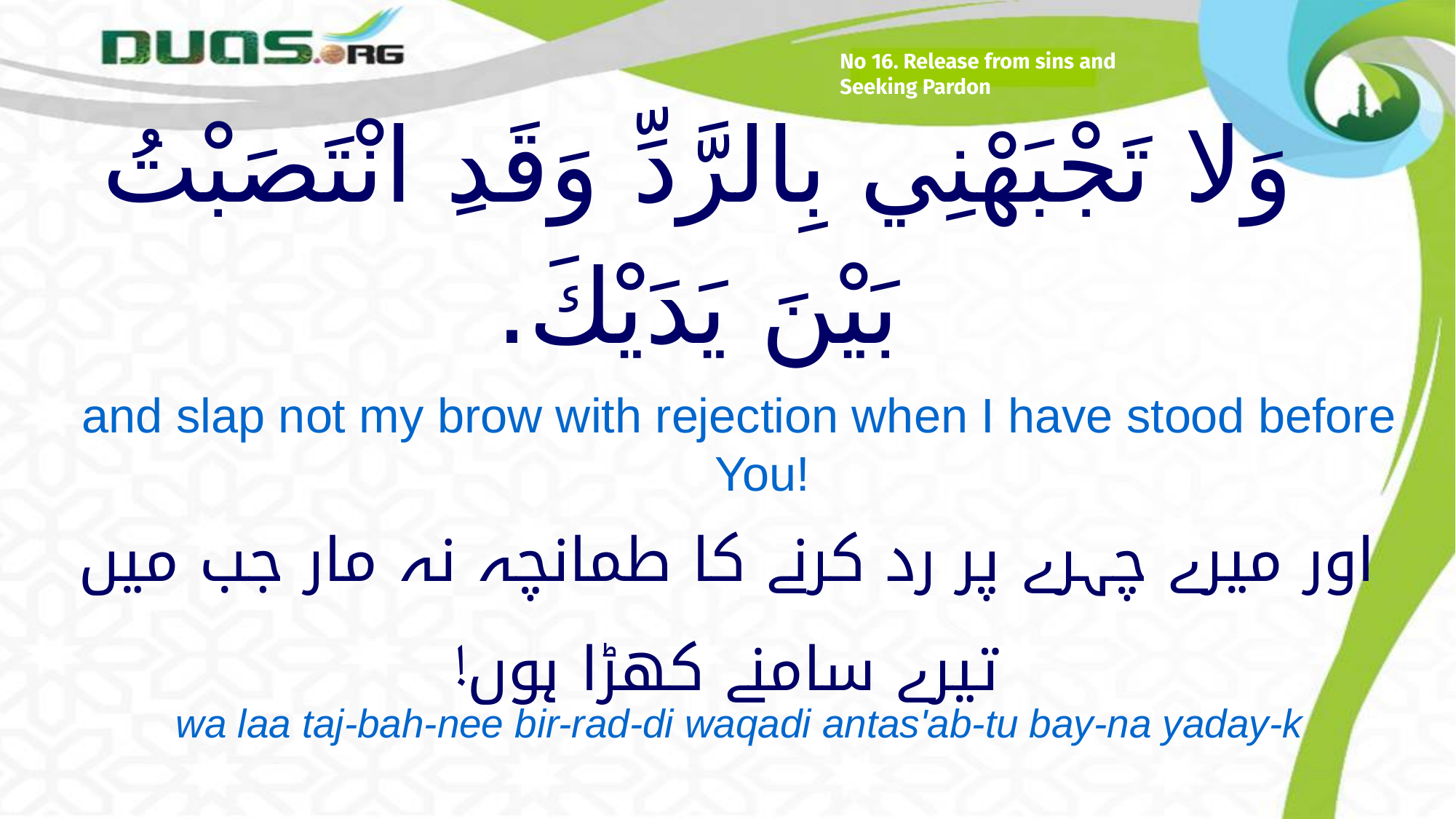

No 16. Release from sins and Seeking Pardon

# وَلا تَجْبَهْنِي بِالرَّدِّ وَقَدِ انْتَصَبْتُ بَيْنَ يَدَيْكَ.
and slap not my brow with rejection when I have stood before You!
اور میرے چہرے پر رد کرنے کا طمانچہ نہ مار جب میں تیرے سامنے کھڑا ہوں!
wa laa taj-bah-nee bir-rad-di waqadi antas'ab-tu bay-na yaday-k